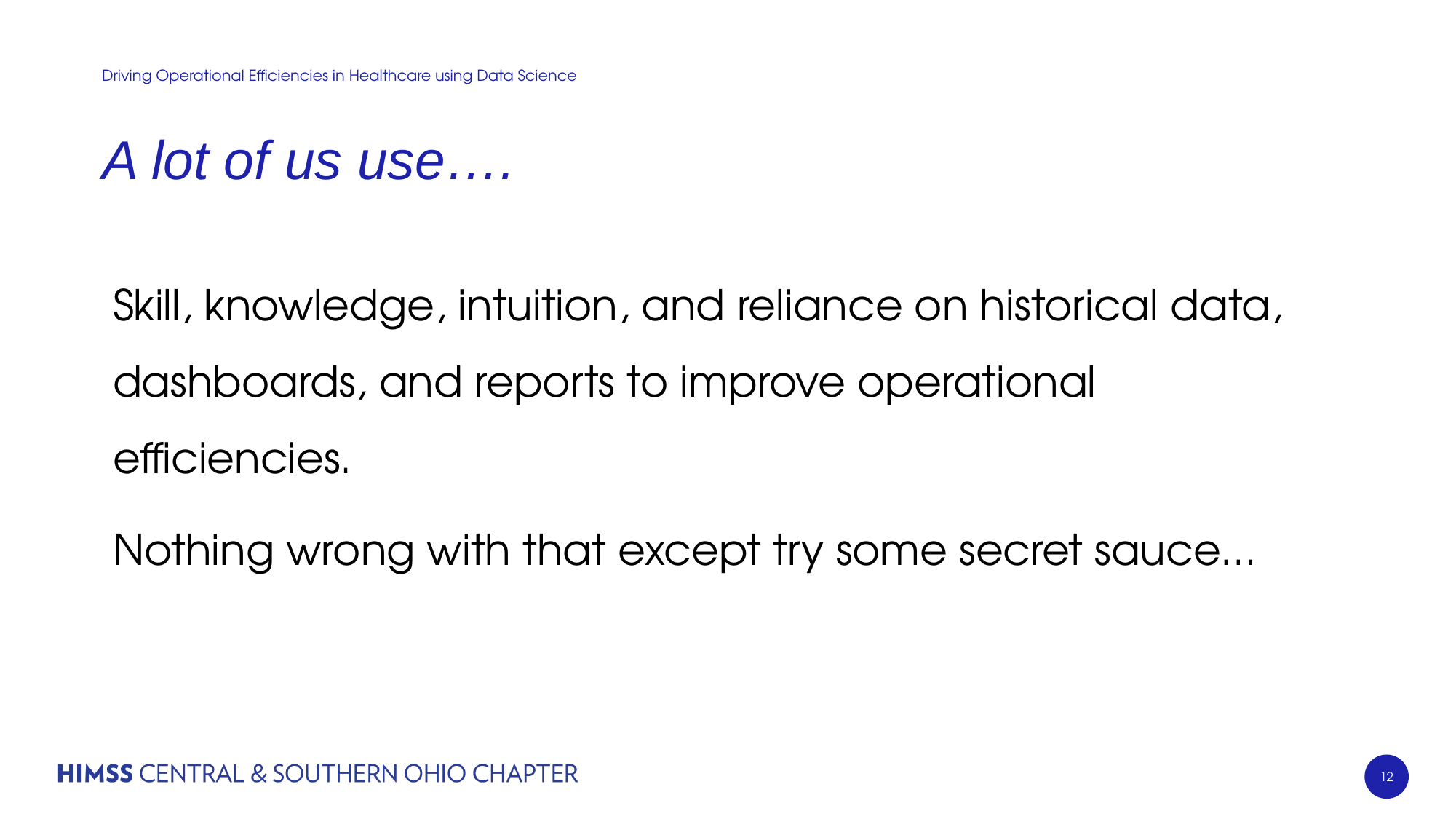

# A lot of us use….
Skill, knowledge, intuition, and reliance on historical data, dashboards, and reports to improve operational efficiencies.
Nothing wrong with that except try some secret sauce…

12